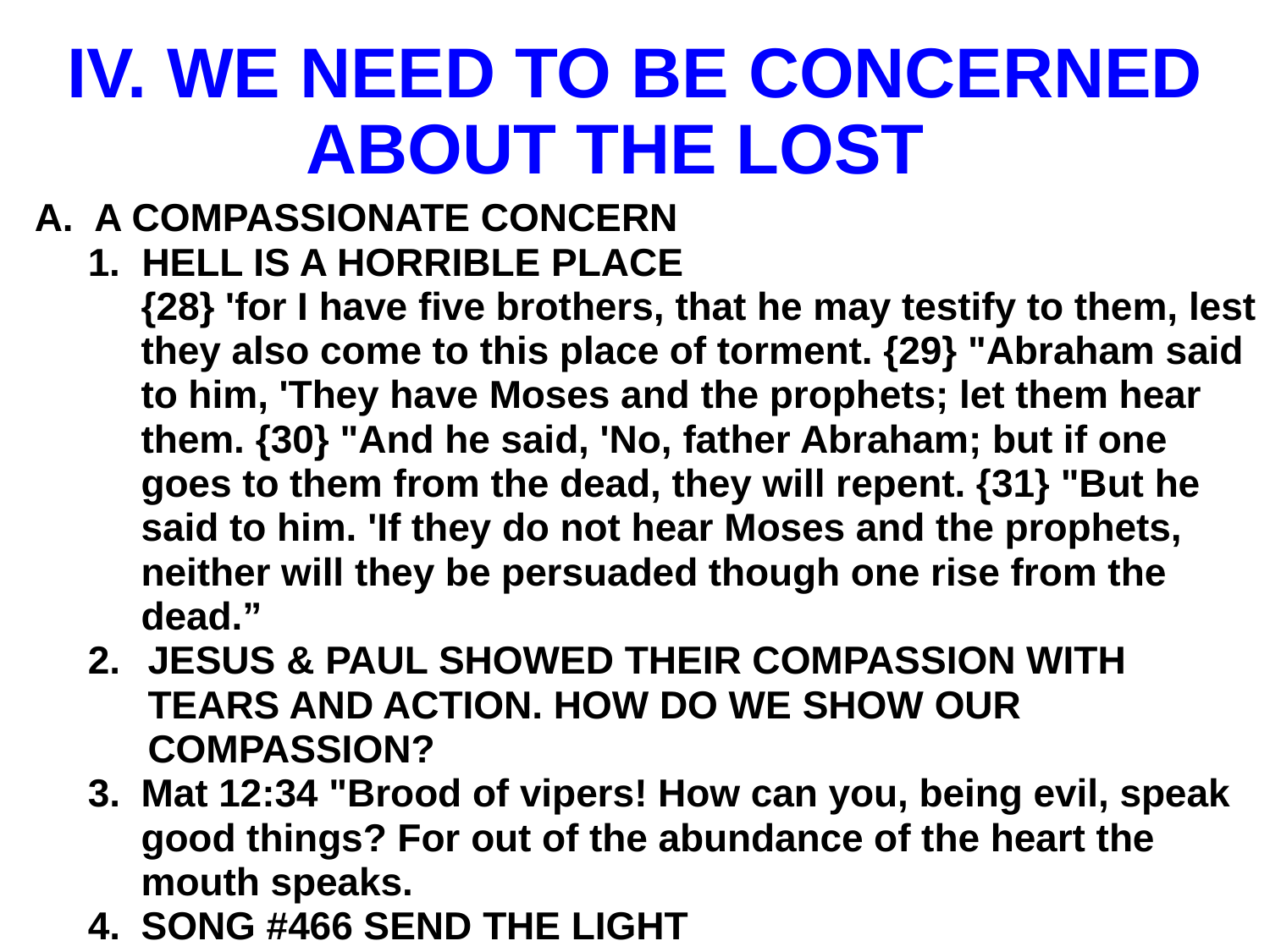

# IV. WE NEED TO BE CONCERNED ABOUT THE LOST
A COMPASSIONATE CONCERN
1.  HELL IS A HORRIBLE PLACE
{28} 'for I have five brothers, that he may testify to them, lest they also come to this place of torment. {29} "Abraham said to him, 'They have Moses and the prophets; let them hear them. {30} "And he said, 'No, father Abraham; but if one goes to them from the dead, they will repent. {31} "But he said to him. 'If they do not hear Moses and the prophets, neither will they be persuaded though one rise from the dead.”
JESUS & PAUL SHOWED THEIR COMPASSION WITH TEARS AND ACTION. HOW DO WE SHOW OUR COMPASSION?
Mat 12:34 "Brood of vipers! How can you, being evil, speak good things? For out of the abundance of the heart the mouth speaks.
SONG #466 SEND THE LIGHT